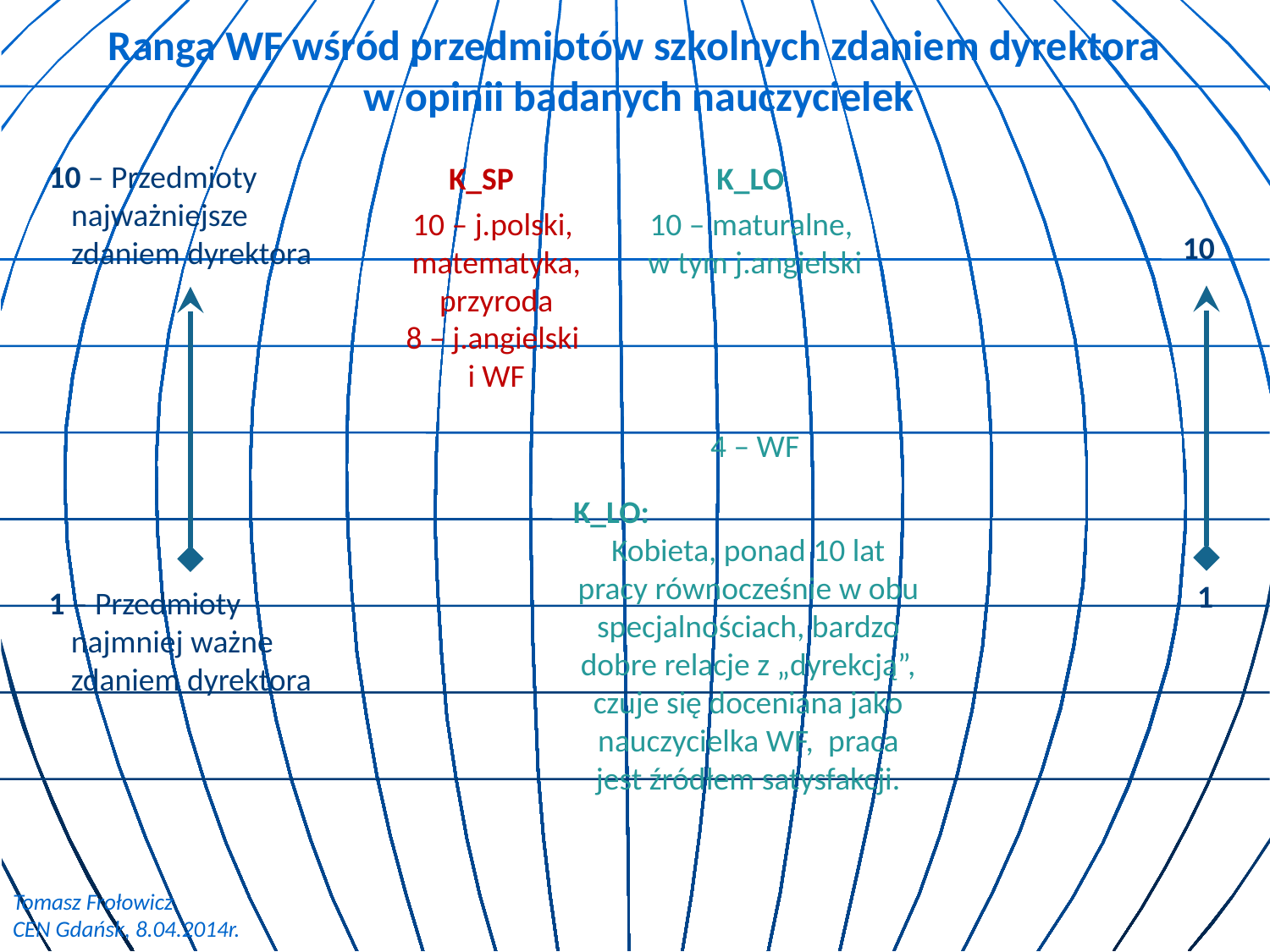

Ranga WF wśród przedmiotów szkolnych zdaniem dyrektora
w opinii badanych nauczycielek
10 – Przedmioty najważniejsze zdaniem dyrektora
1 – Przedmioty najmniej ważne zdaniem dyrektora
K_SP
10 – j.polski,
matematyka, przyroda
8 – j.angielski
i WF
K_LO
10 – maturalne,
w tym j.angielski
4 – WF
10
1
K_LO:
Kobieta, ponad 10 lat pracy równocześnie w obu specjalnościach, bardzo dobre relacje z „dyrekcją”, czuje się doceniana jako nauczycielka WF,  praca jest źródłem satysfakcji.
Tomasz Frołowicz
CEN Gdańsk, 8.04.2014r.